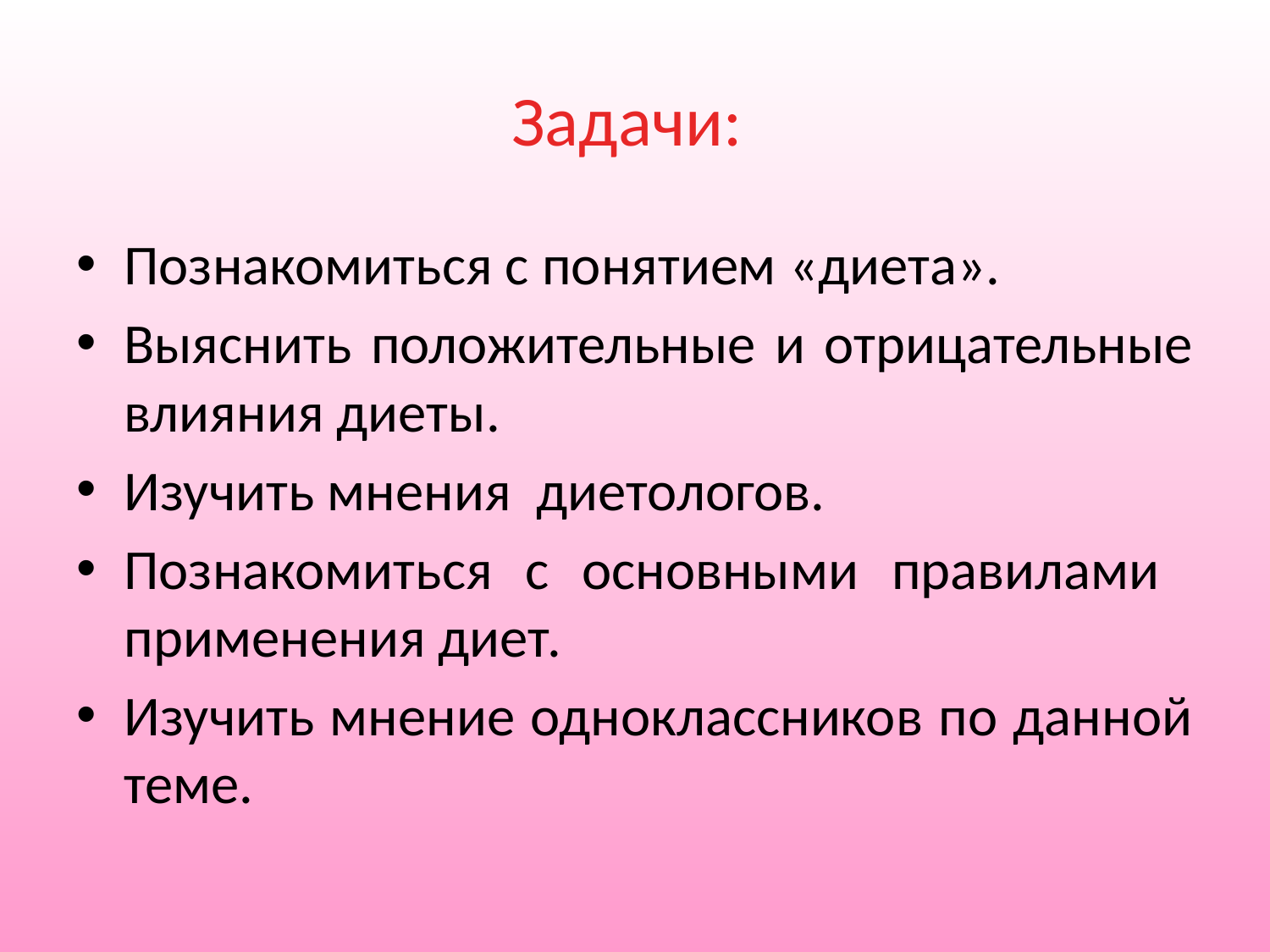

# Задачи:
Познакомиться с понятием «диета».
Выяснить положительные и отрицательные влияния диеты.
Изучить мнения  диетологов.
Познакомиться с основными правилами  применения диет.
Изучить мнение одноклассников по данной теме.